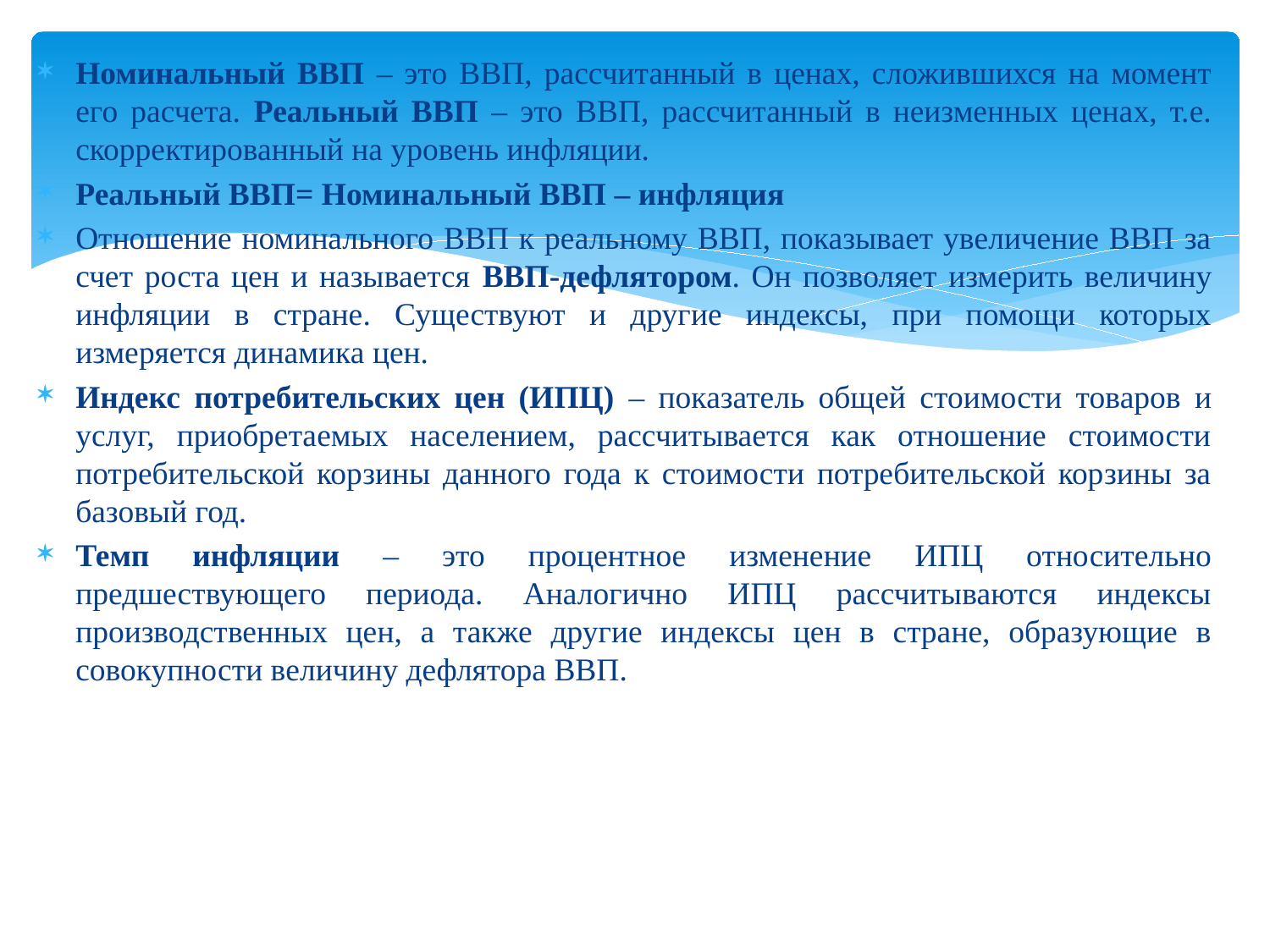

Номинальный ВВП – это ВВП, рассчитанный в ценах, сложившихся на момент его расчета. Реальный ВВП – это ВВП, рассчитанный в неизменных ценах, т.е. скорректированный на уровень инфляции.
Реальный ВВП= Номинальный ВВП – инфляция
Отношение номинального ВВП к реальному ВВП, показывает увеличение ВВП за счет роста цен и называется ВВП-дефлятором. Он позволяет измерить величину инфляции в стране. Существуют и другие индексы, при помощи которых измеряется динамика цен.
Индекс потребительских цен (ИПЦ) – показатель общей стоимости товаров и услуг, приобретаемых населением, рассчитывается как отношение стоимости потребительской корзины данного года к стоимости потребительской корзины за базовый год.
Темп инфляции – это процентное изменение ИПЦ относительно предшествующего периода. Аналогично ИПЦ рассчитываются индексы производственных цен, а также другие индексы цен в стране, образующие в совокупности величину дефлятора ВВП.